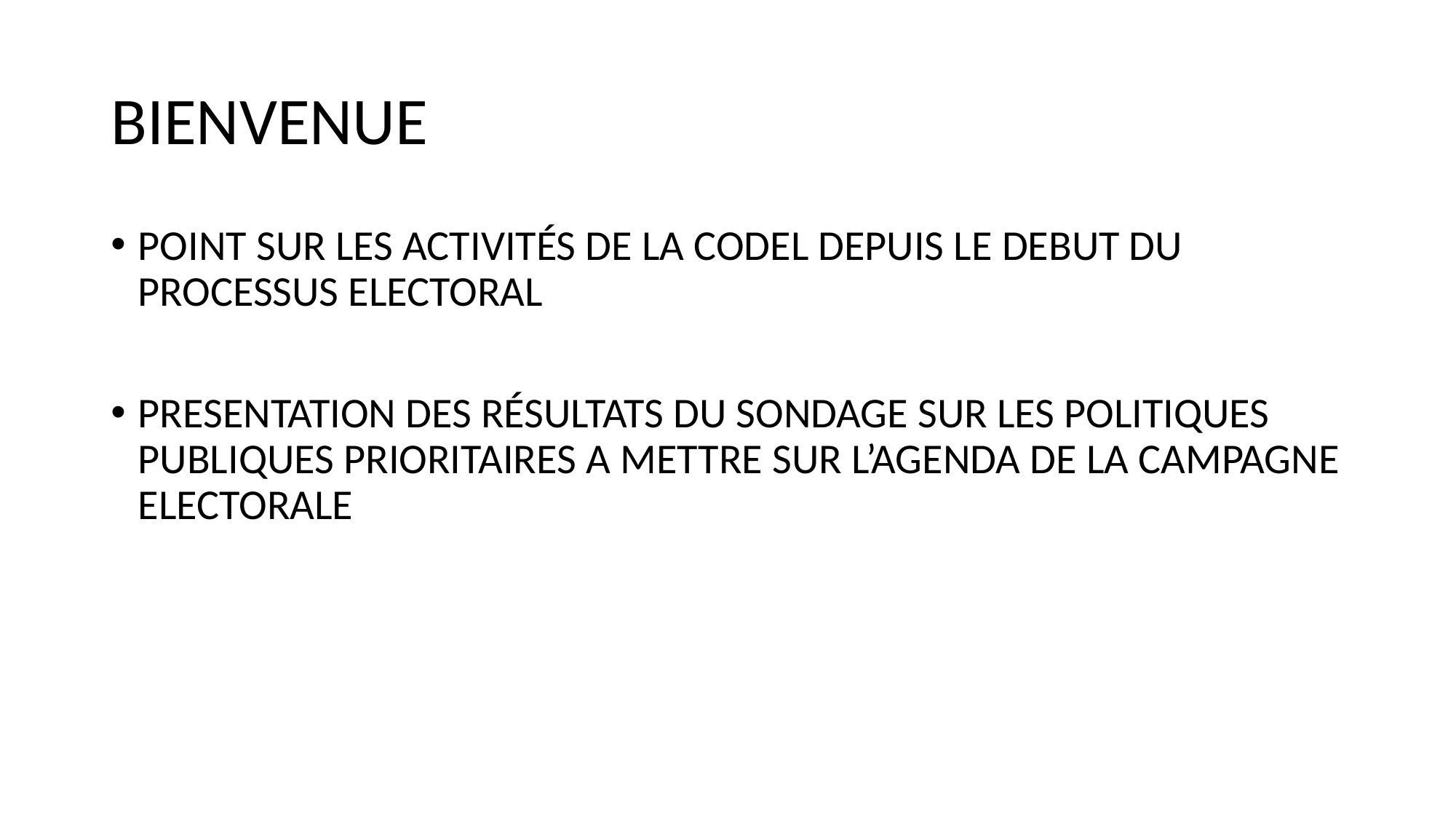

# BIENVENUE
POINT SUR LES ACTIVITÉS DE LA CODEL DEPUIS LE DEBUT DU PROCESSUS ELECTORAL

PRESENTATION DES RÉSULTATS DU SONDAGE SUR LES POLITIQUES PUBLIQUES PRIORITAIRES A METTRE SUR L’AGENDA DE LA CAMPAGNE ELECTORALE